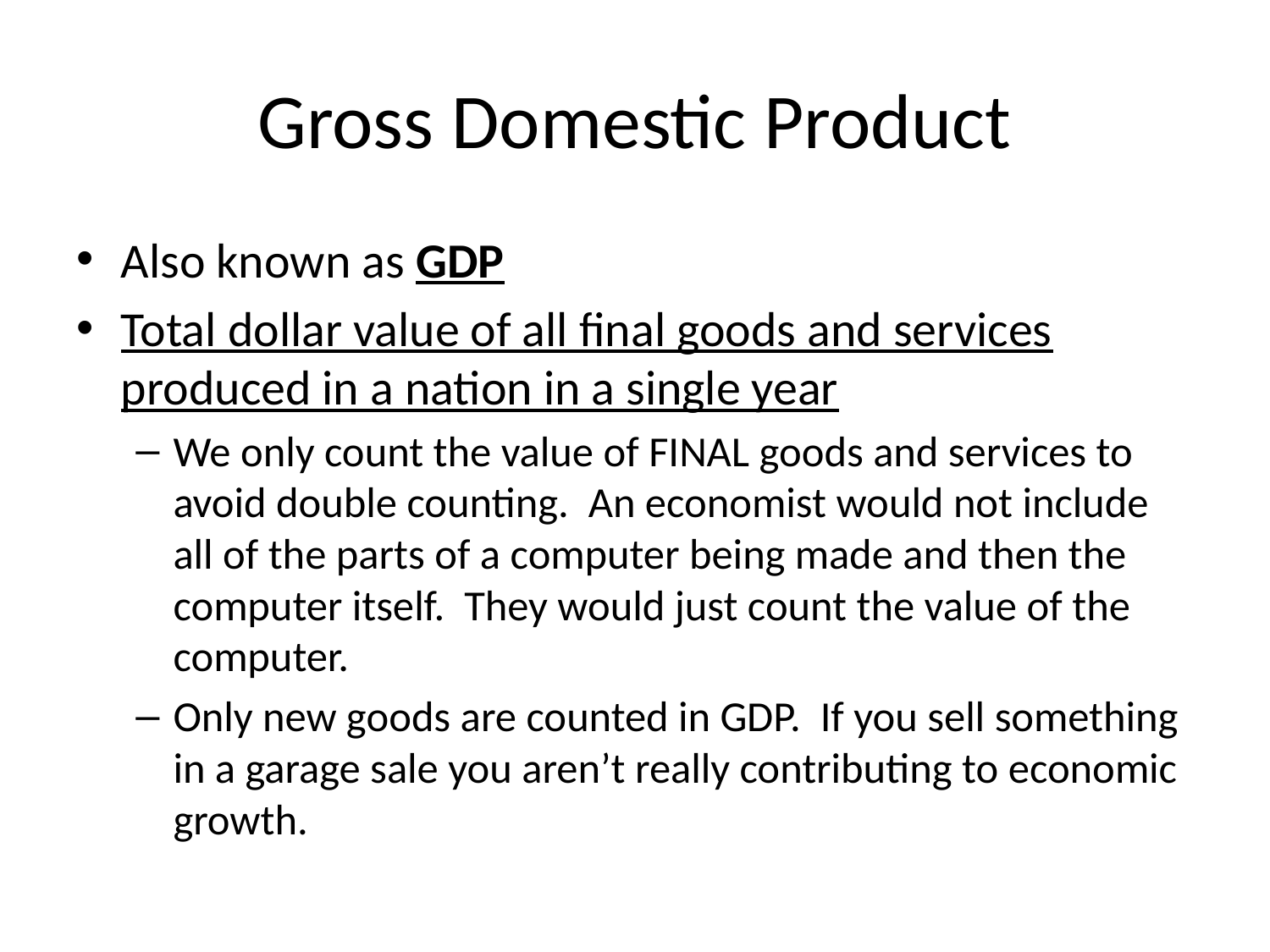

# Gross Domestic Product
Also known as GDP
Total dollar value of all final goods and services produced in a nation in a single year
We only count the value of FINAL goods and services to avoid double counting.  An economist would not include all of the parts of a computer being made and then the computer itself.  They would just count the value of the computer.
Only new goods are counted in GDP.  If you sell something in a garage sale you aren’t really contributing to economic growth.